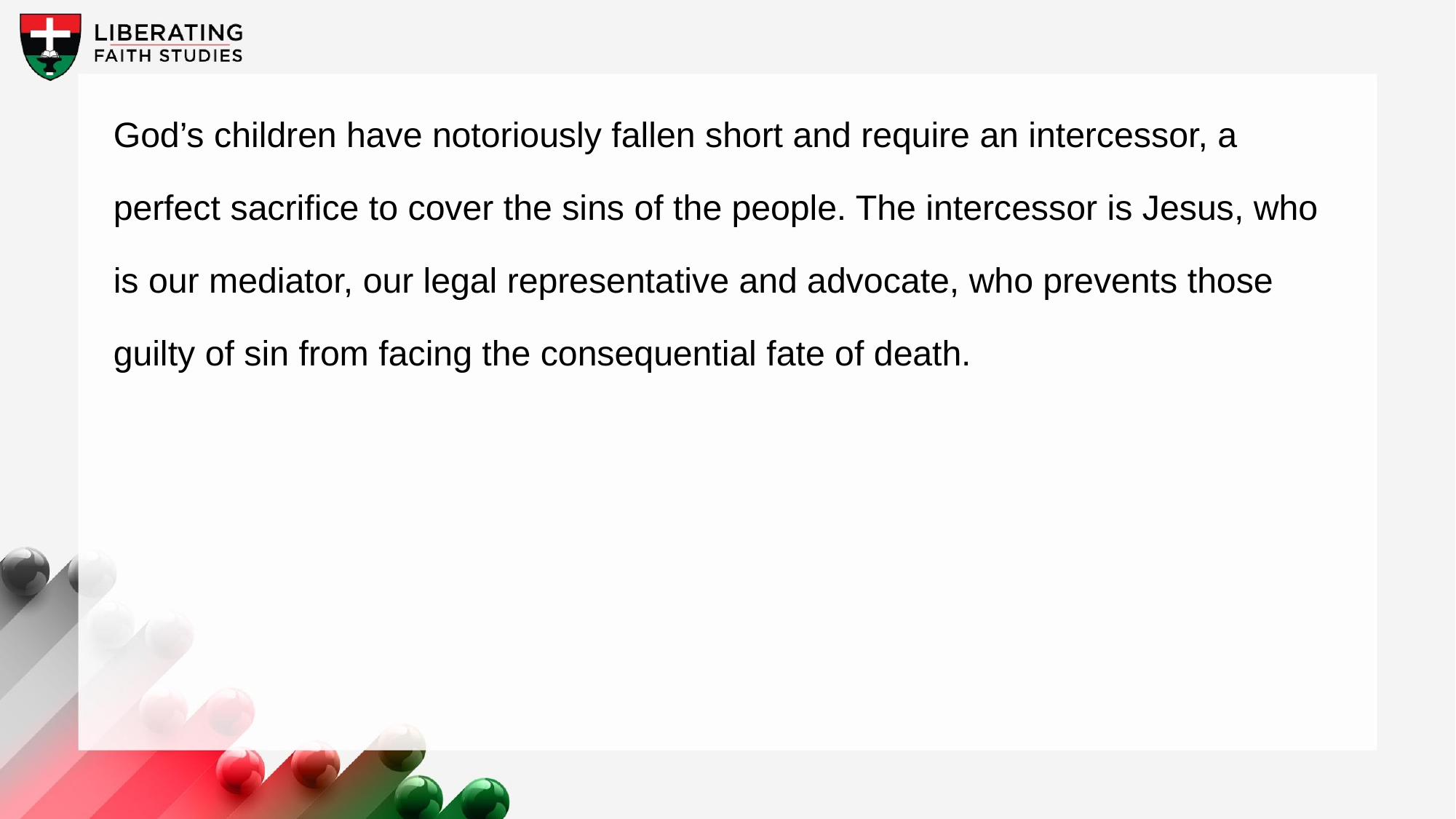

God’s children have notoriously fallen short and require an intercessor, a perfect sacrifice to cover the sins of the people. The intercessor is Jesus, who is our mediator, our legal representative and advocate, who prevents those guilty of sin from facing the consequential fate of death.